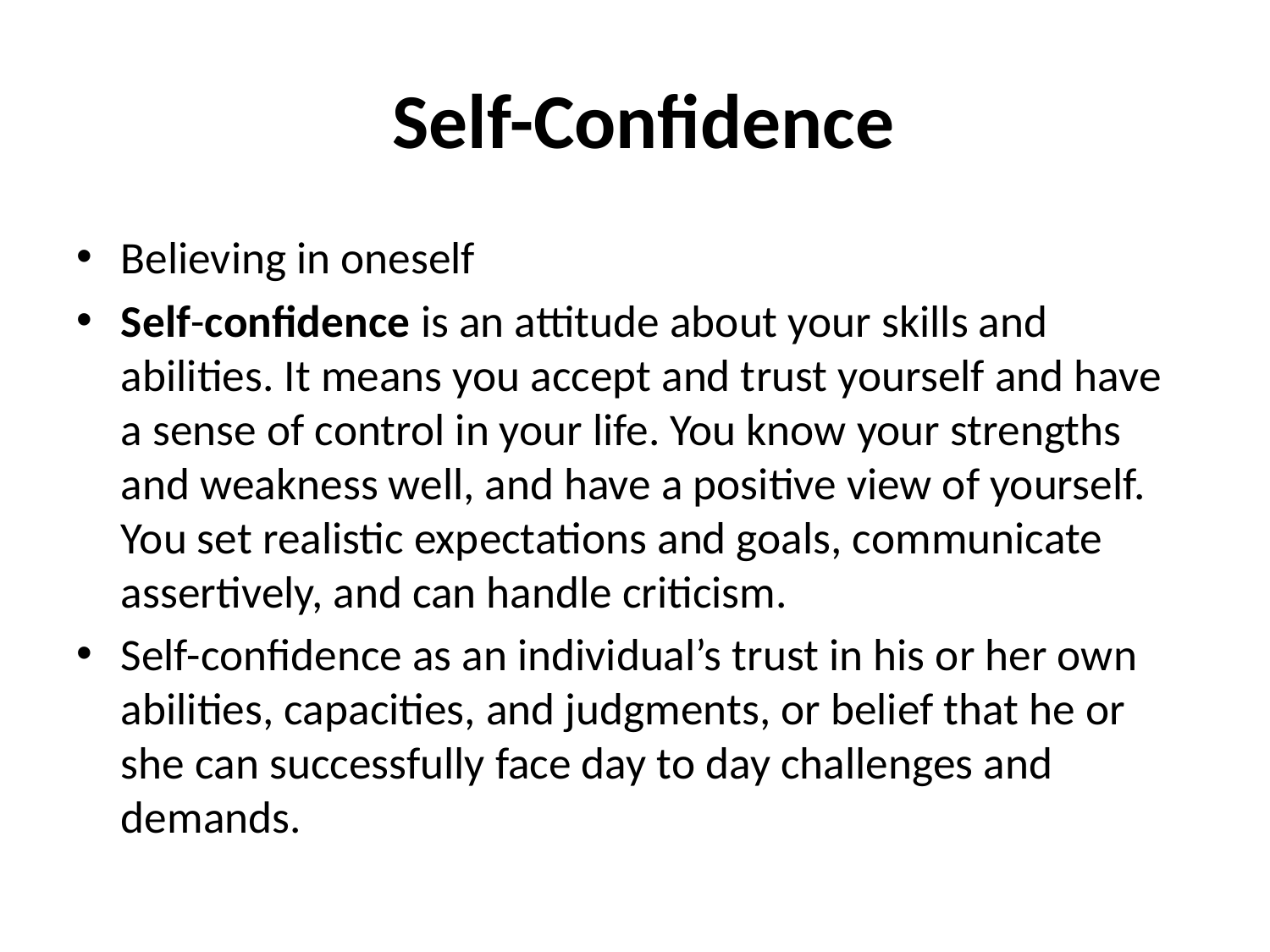

# Self-Confidence
Believing in oneself
Self-confidence is an attitude about your skills and abilities. It means you accept and trust yourself and have a sense of control in your life. You know your strengths and weakness well, and have a positive view of yourself. You set realistic expectations and goals, communicate assertively, and can handle criticism.
Self-confidence as an individual’s trust in his or her own abilities, capacities, and judgments, or belief that he or she can successfully face day to day challenges and demands.